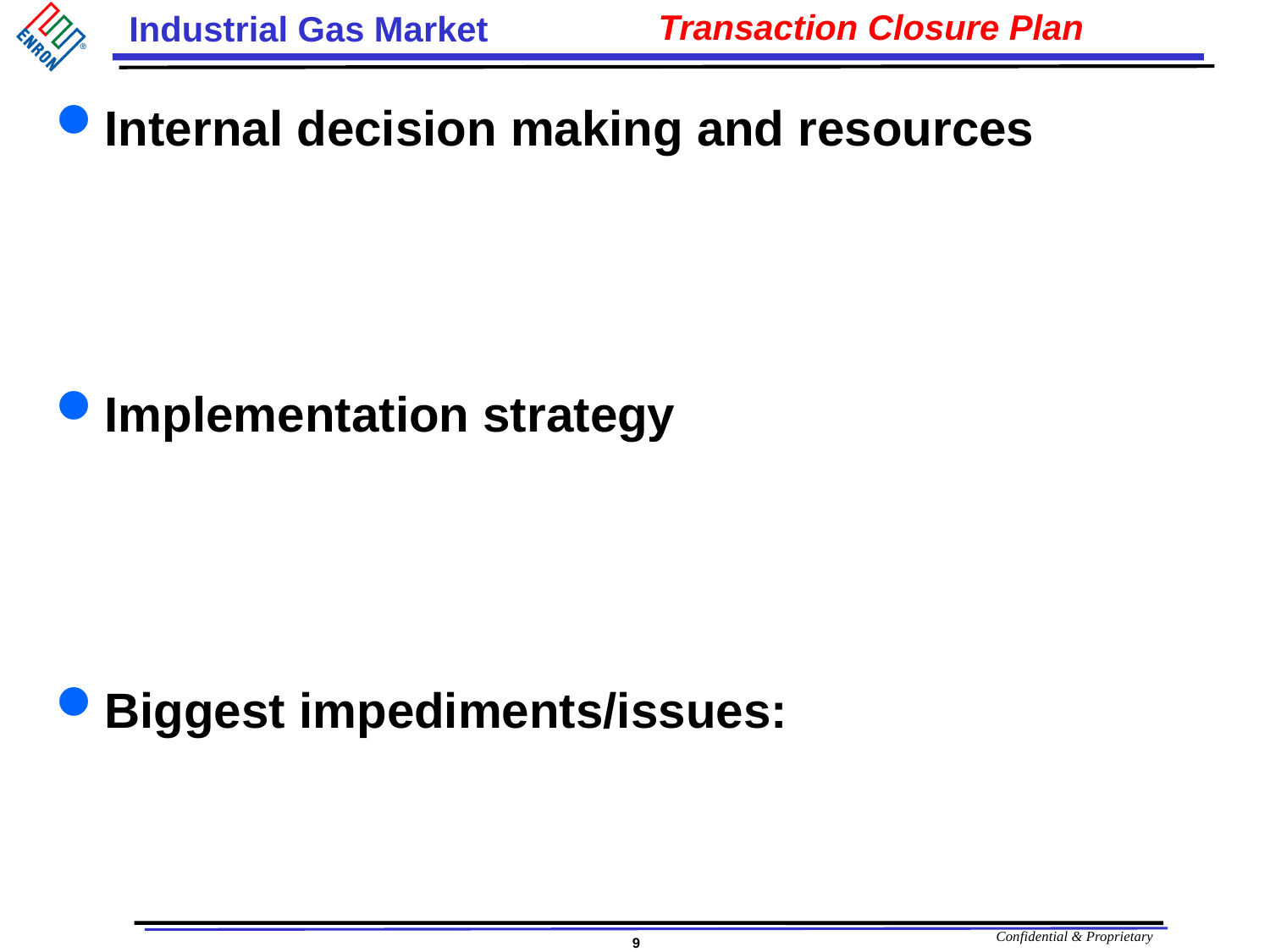

# Transaction Closure Plan
Internal decision making and resources

Implementation strategy

Biggest impediments/issues: